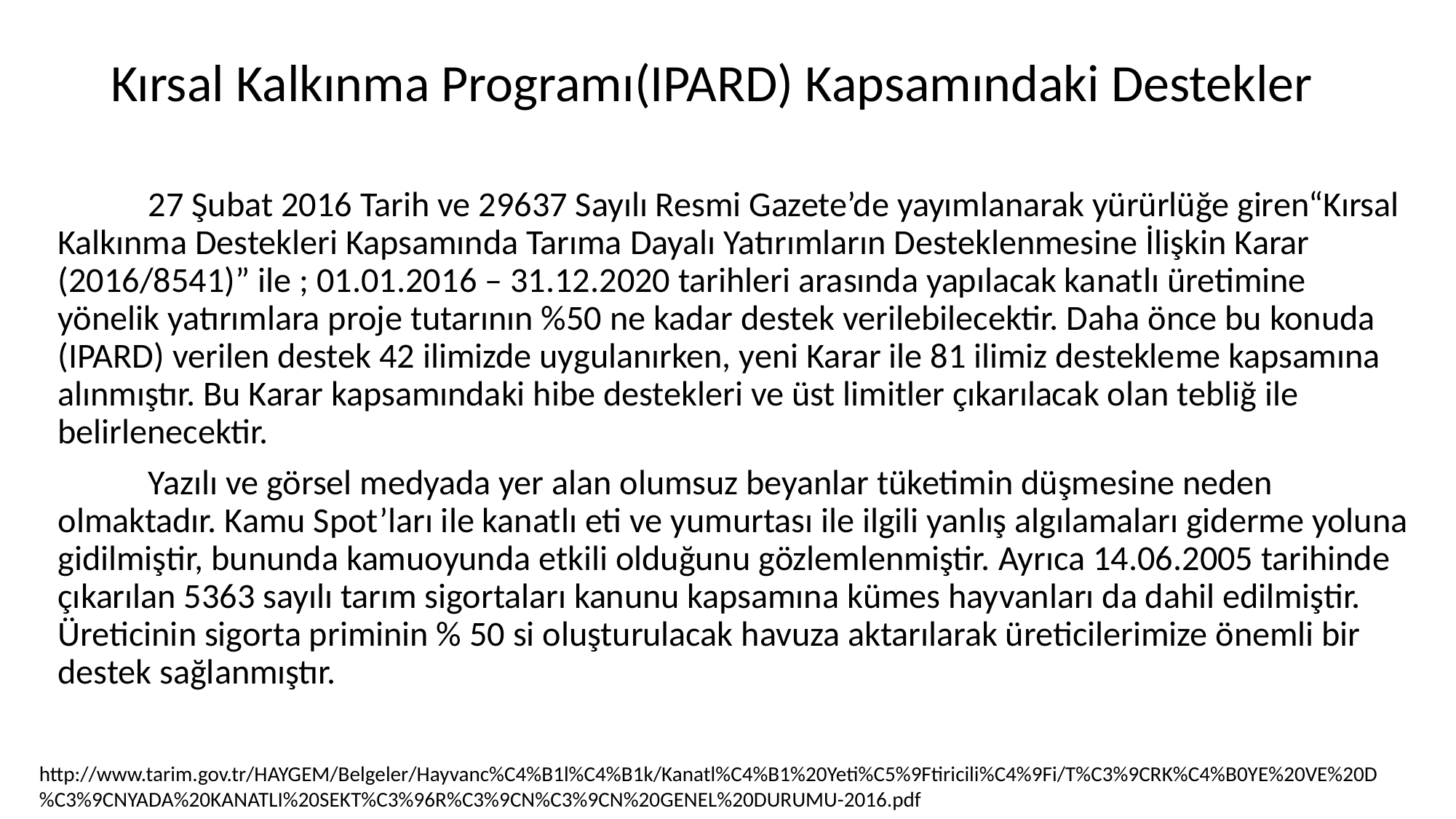

# Kırsal Kalkınma Programı(IPARD) Kapsamındaki Destekler
	27 Şubat 2016 Tarih ve 29637 Sayılı Resmi Gazete’de yayımlanarak yürürlüğe giren“Kırsal Kalkınma Destekleri Kapsamında Tarıma Dayalı Yatırımların Desteklenmesine İlişkin Karar (2016/8541)” ile ; 01.01.2016 – 31.12.2020 tarihleri arasında yapılacak kanatlı üretimine yönelik yatırımlara proje tutarının %50 ne kadar destek verilebilecektir. Daha önce bu konuda (IPARD) verilen destek 42 ilimizde uygulanırken, yeni Karar ile 81 ilimiz destekleme kapsamına alınmıştır. Bu Karar kapsamındaki hibe destekleri ve üst limitler çıkarılacak olan tebliğ ile belirlenecektir.
	Yazılı ve görsel medyada yer alan olumsuz beyanlar tüketimin düşmesine neden olmaktadır. Kamu Spot’ları ile kanatlı eti ve yumurtası ile ilgili yanlış algılamaları giderme yoluna gidilmiştir, bununda kamuoyunda etkili olduğunu gözlemlenmiştir. Ayrıca 14.06.2005 tarihinde çıkarılan 5363 sayılı tarım sigortaları kanunu kapsamına kümes hayvanları da dahil edilmiştir. Üreticinin sigorta priminin % 50 si oluşturulacak havuza aktarılarak üreticilerimize önemli bir destek sağlanmıştır.
http://www.tarim.gov.tr/HAYGEM/Belgeler/Hayvanc%C4%B1l%C4%B1k/Kanatl%C4%B1%20Yeti%C5%9Ftiricili%C4%9Fi/T%C3%9CRK%C4%B0YE%20VE%20D%C3%9CNYADA%20KANATLI%20SEKT%C3%96R%C3%9CN%C3%9CN%20GENEL%20DURUMU-2016.pdf